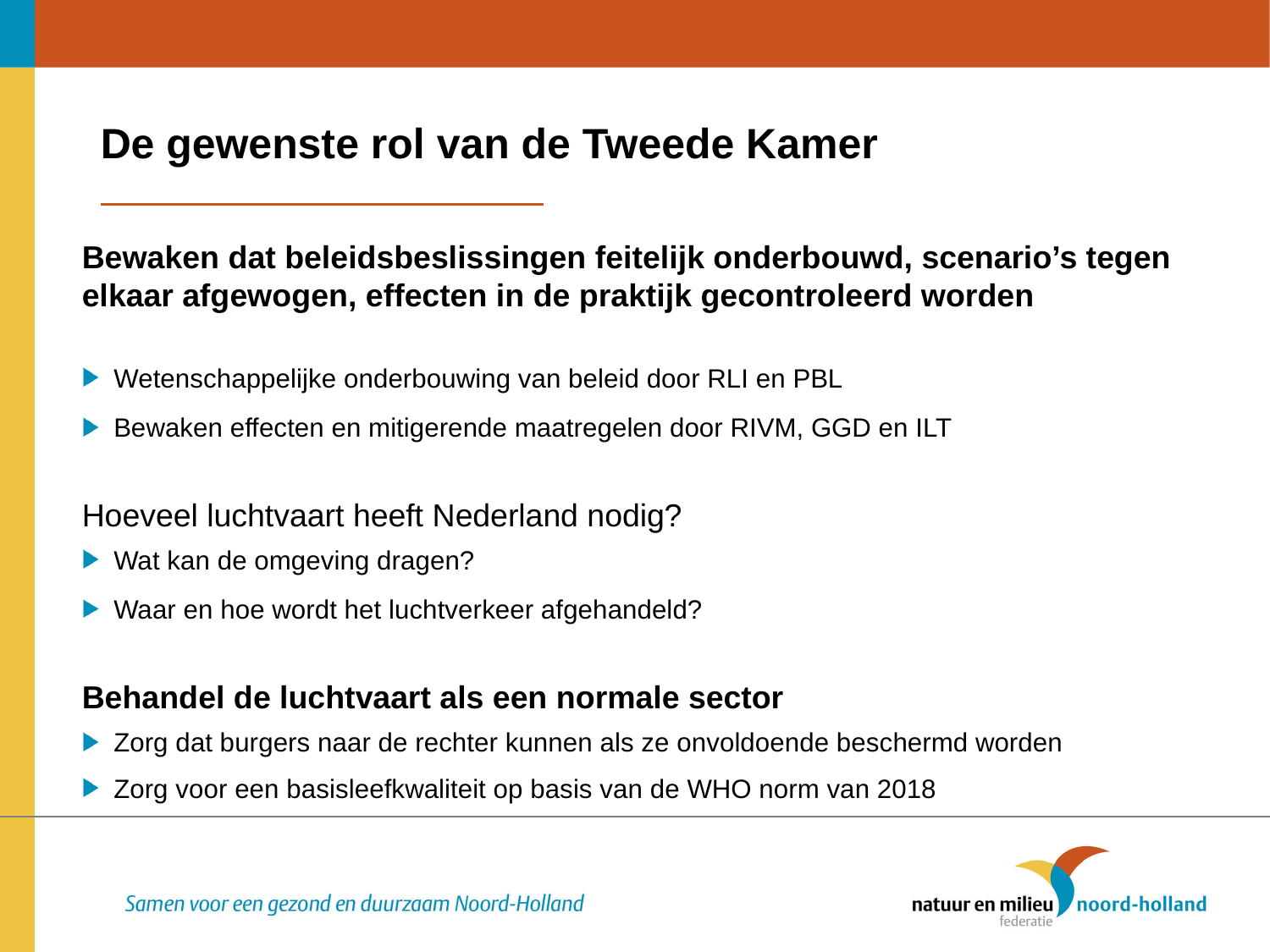

De gewenste rol van de Tweede Kamer​
Bewaken dat beleidsbeslissingen feitelijk onderbouwd, scenario’s tegen elkaar afgewogen, effecten in de praktijk gecontroleerd worden​

Wetenschappelijke onderbouwing van beleid door RLI en PBL​
Bewaken effecten en mitigerende maatregelen door RIVM, GGD en ILT

Hoeveel luchtvaart heeft Nederland nodig?​
Wat kan de omgeving dragen?​
Waar en hoe wordt het luchtverkeer afgehandeld?

Behandel de luchtvaart als een normale sector​
Zorg dat burgers naar de rechter kunnen als ze onvoldoende beschermd worden​
Zorg voor een basisleefkwaliteit op basis van de WHO norm van 2018